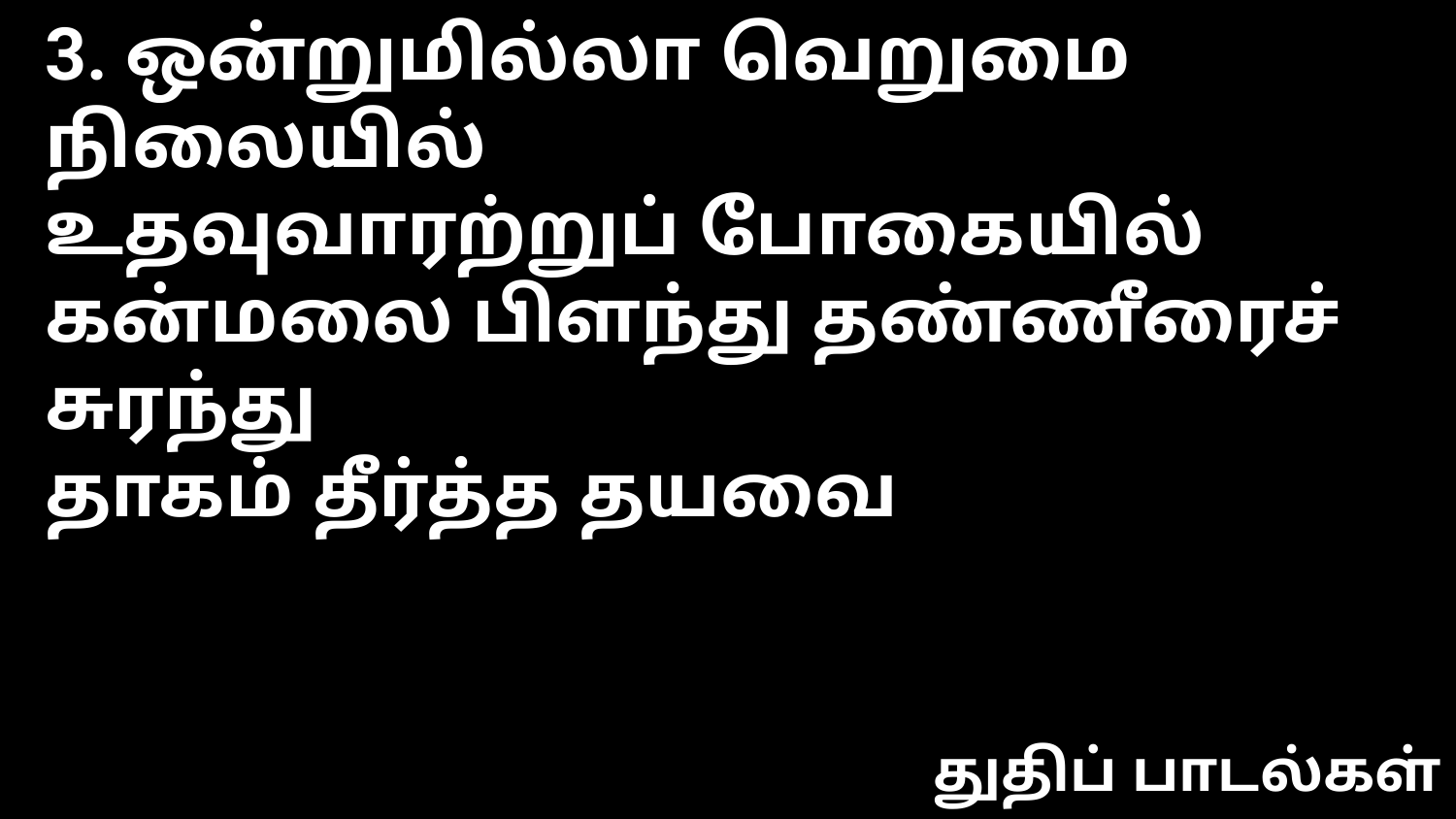

3. ஒன்றுமில்லா வெறுமை நிலையில்
உதவுவாரற்றுப் போகையில்
கன்மலை பிளந்து தண்ணீரைச் சுரந்து
தாகம் தீர்த்த தயவை

துதிப் பாடல்கள்